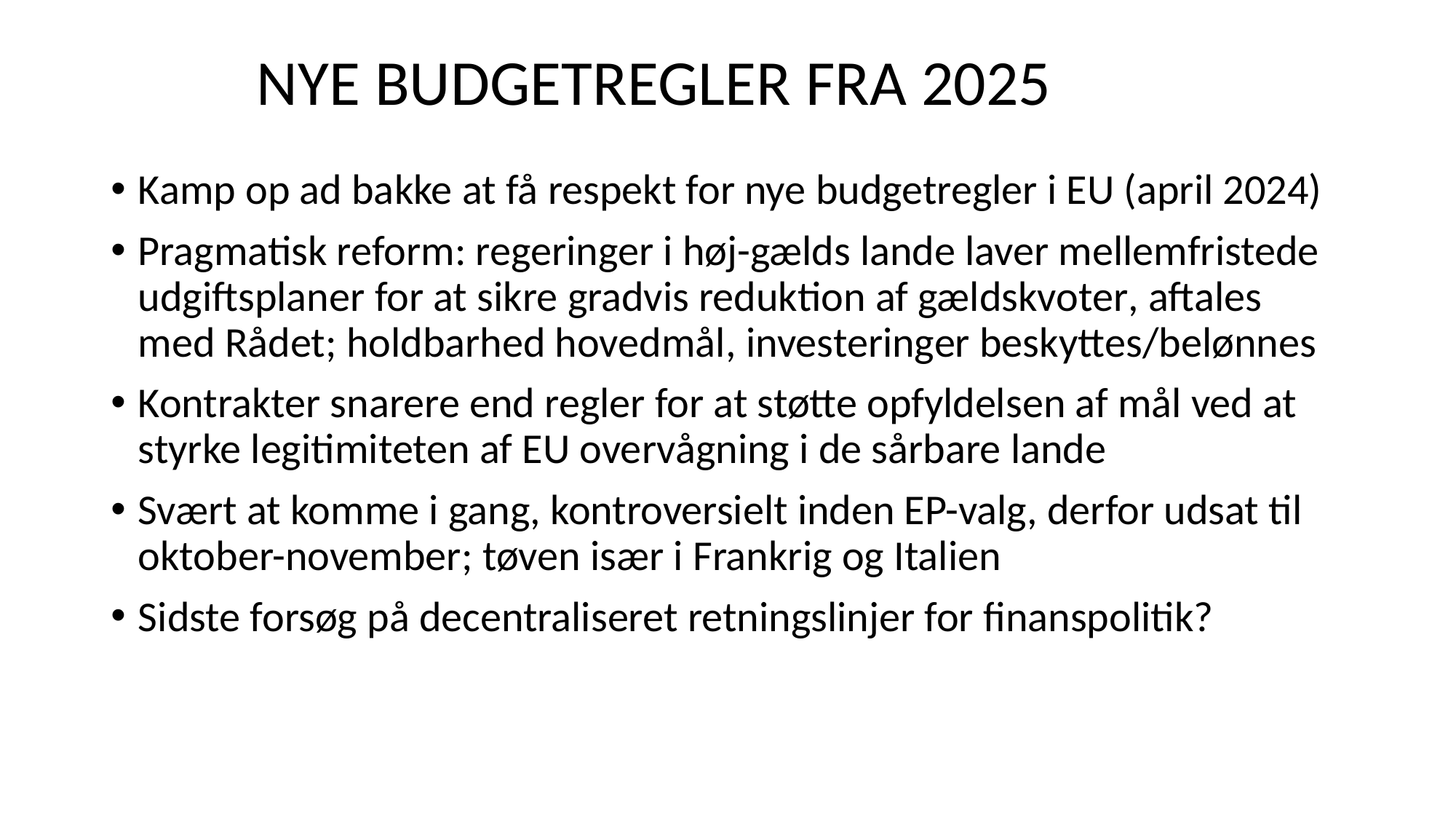

# NYE BUDGETREGLER FRA 2025
Kamp op ad bakke at få respekt for nye budgetregler i EU (april 2024)
Pragmatisk reform: regeringer i høj-gælds lande laver mellemfristede udgiftsplaner for at sikre gradvis reduktion af gældskvoter, aftales med Rådet; holdbarhed hovedmål, investeringer beskyttes/belønnes
Kontrakter snarere end regler for at støtte opfyldelsen af mål ved at styrke legitimiteten af EU overvågning i de sårbare lande
Svært at komme i gang, kontroversielt inden EP-valg, derfor udsat til oktober-november; tøven især i Frankrig og Italien
Sidste forsøg på decentraliseret retningslinjer for finanspolitik?